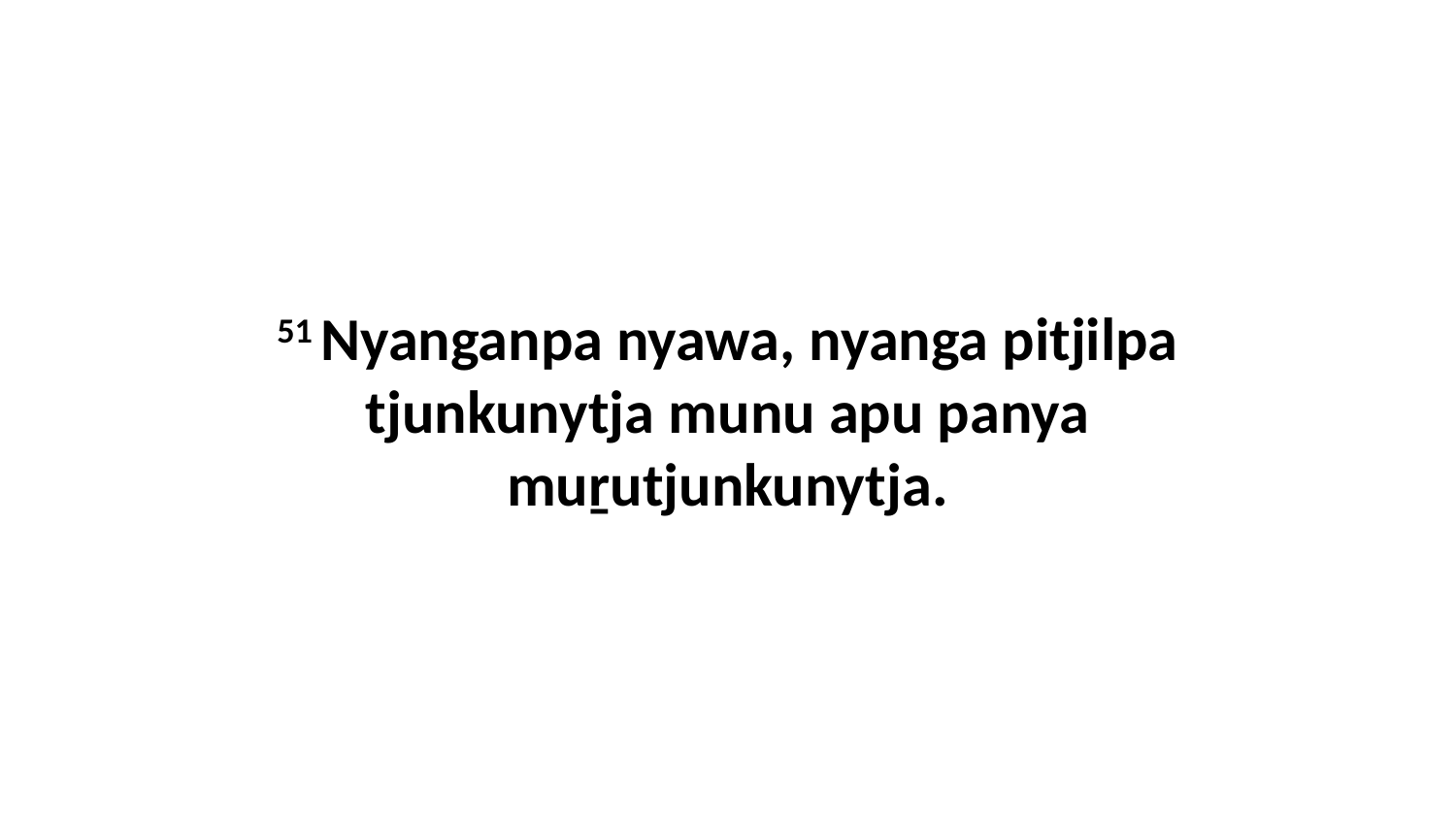

51 Nyanganpa nyawa, nyanga pitjilpa tjunkunytja munu apu panya muṟutjunkunytja.